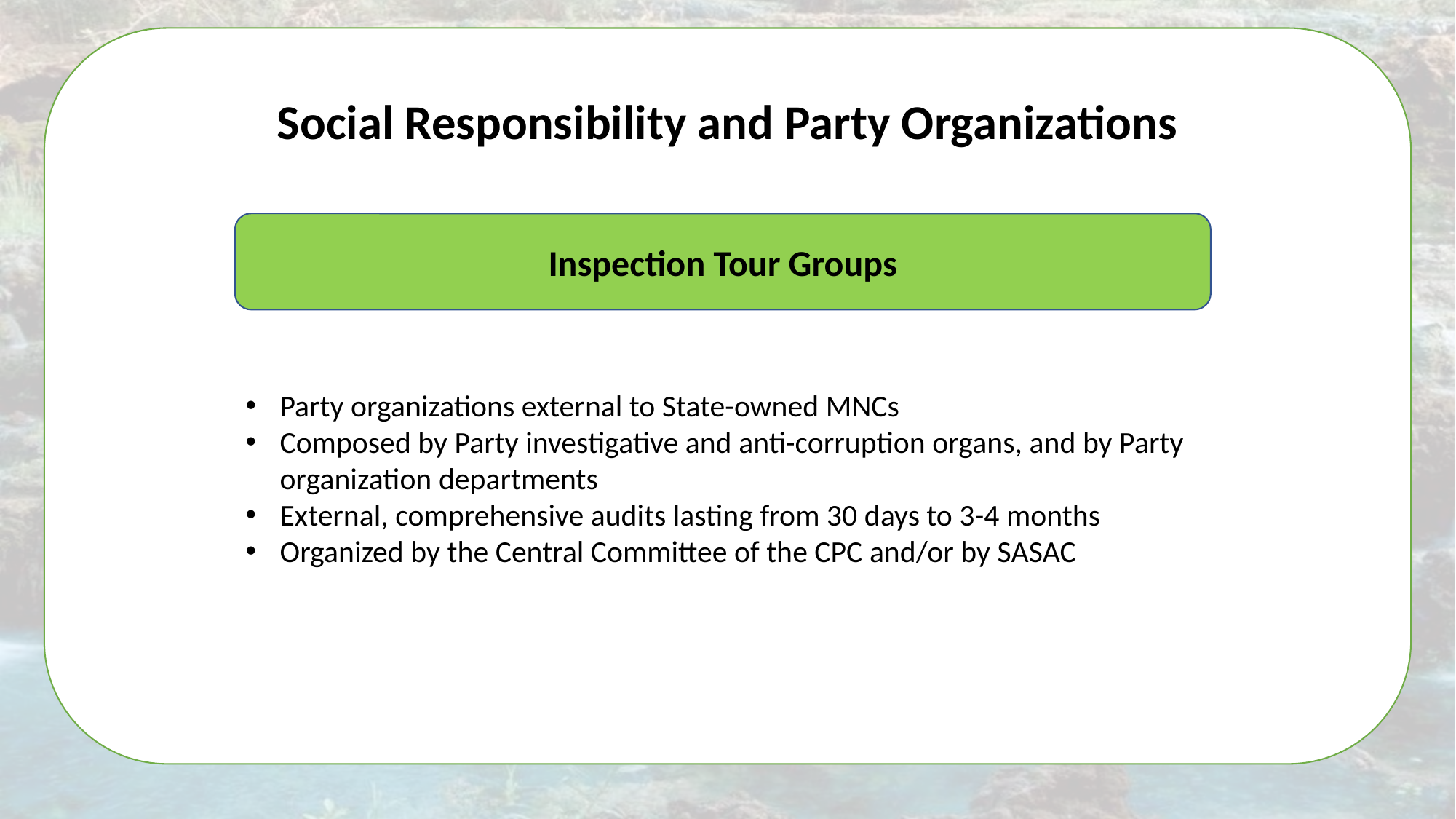

Social Responsibility and Party Organizations
Inspection Tour Groups
Party organizations external to State-owned MNCs
Composed by Party investigative and anti-corruption organs, and by Party organization departments
External, comprehensive audits lasting from 30 days to 3-4 months
Organized by the Central Committee of the CPC and/or by SASAC